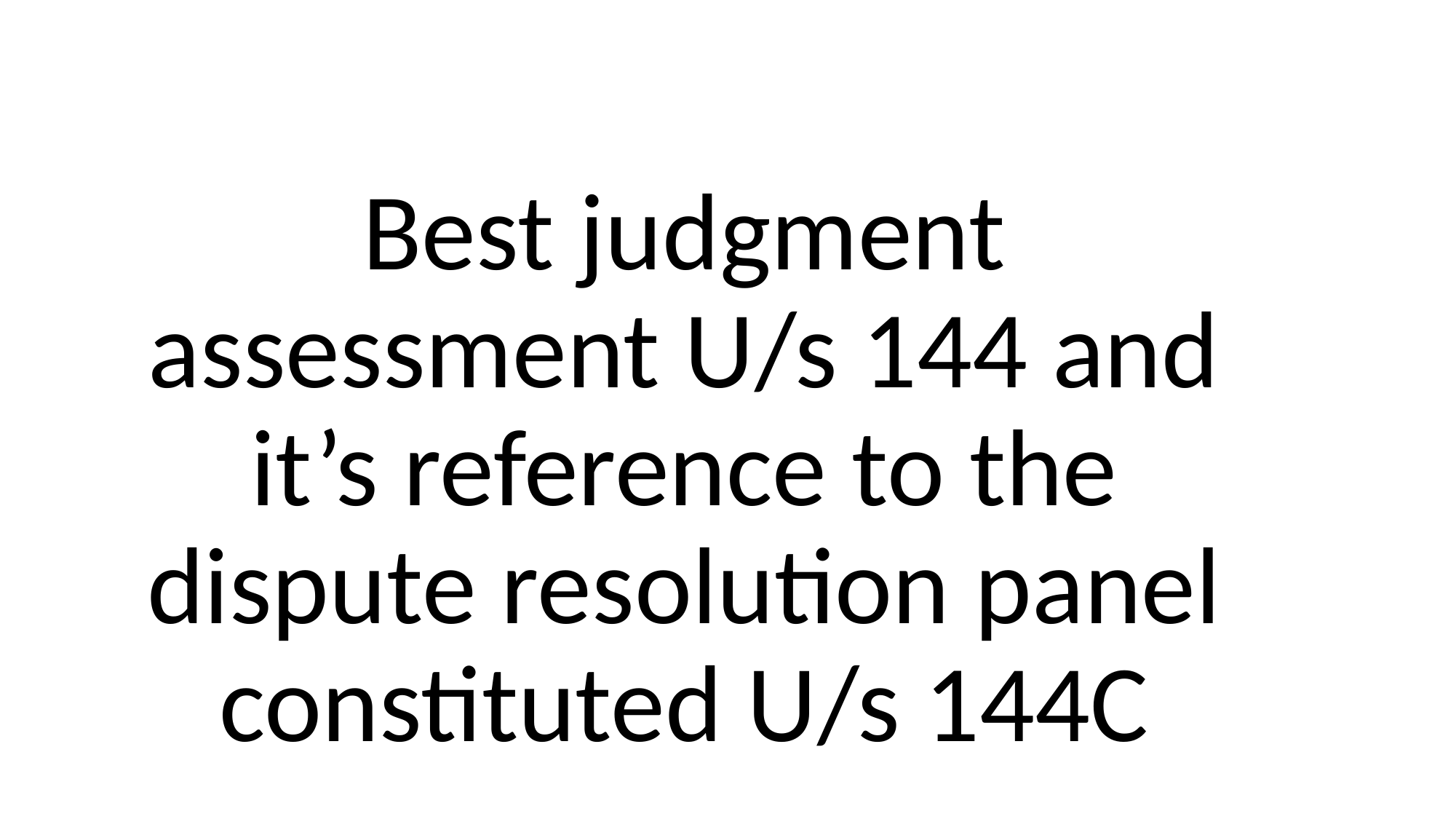

# Best judgment assessment U/s 144 and it’s reference to the dispute resolution panel constituted U/s 144C